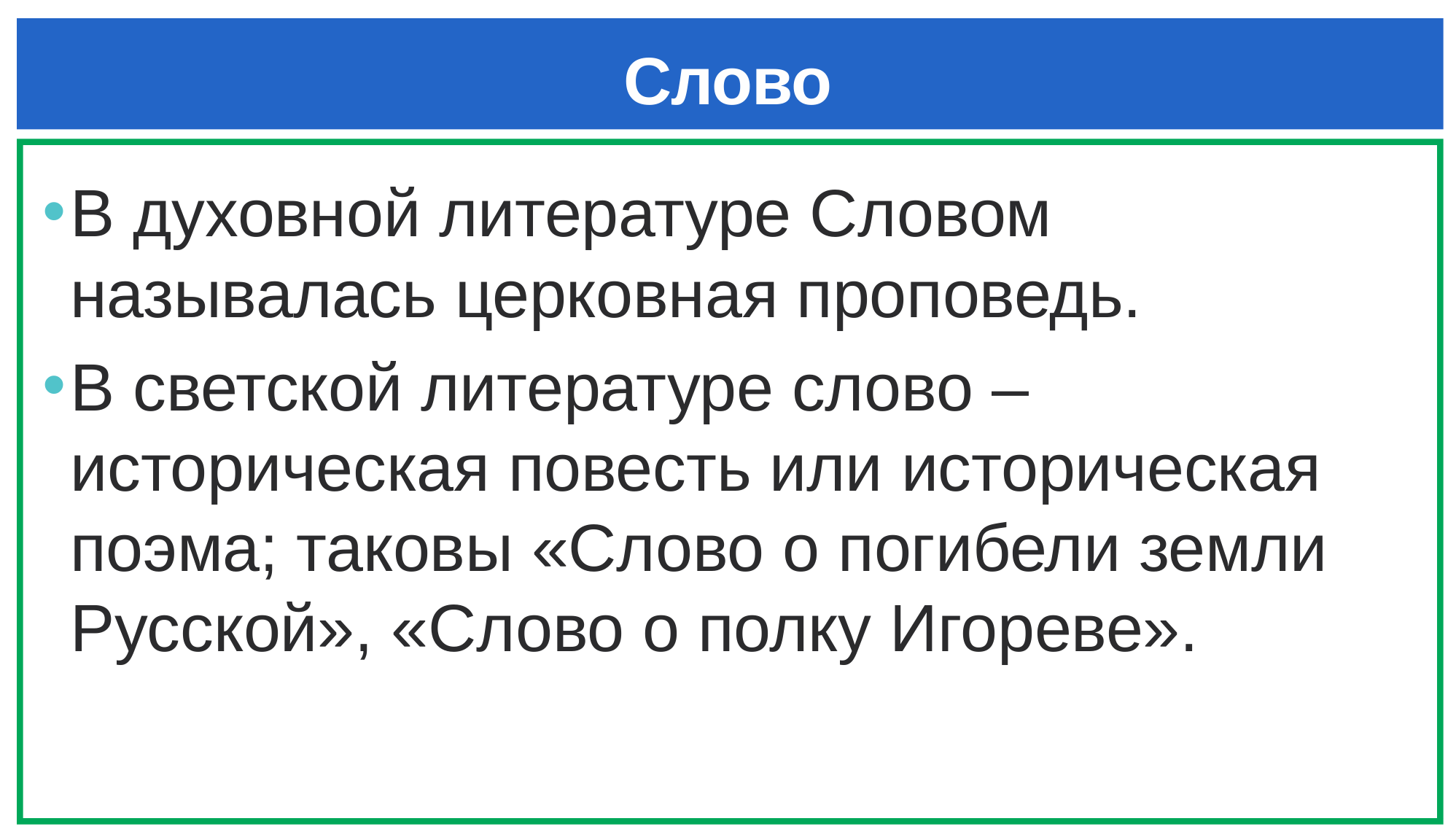

# Слово
В духовной литературе Словом называлась церковная проповедь.
В светской литературе слово – историческая повесть или историческая поэма; таковы «Слово о погибели земли Русской», «Слово о полку Игореве».